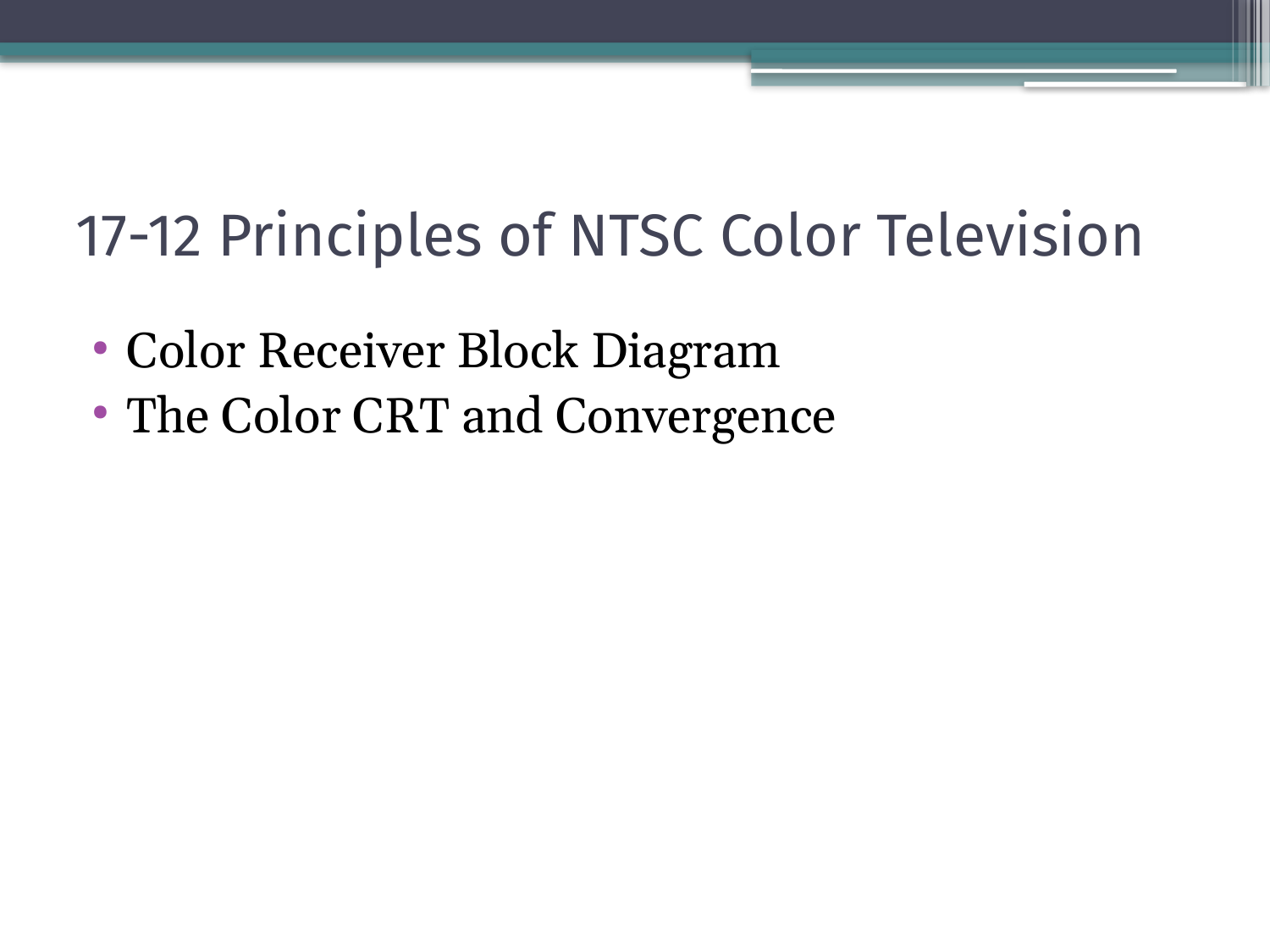

# 17-12 Principles of NTSC Color Television
Color Receiver Block Diagram
The Color CRT and Convergence